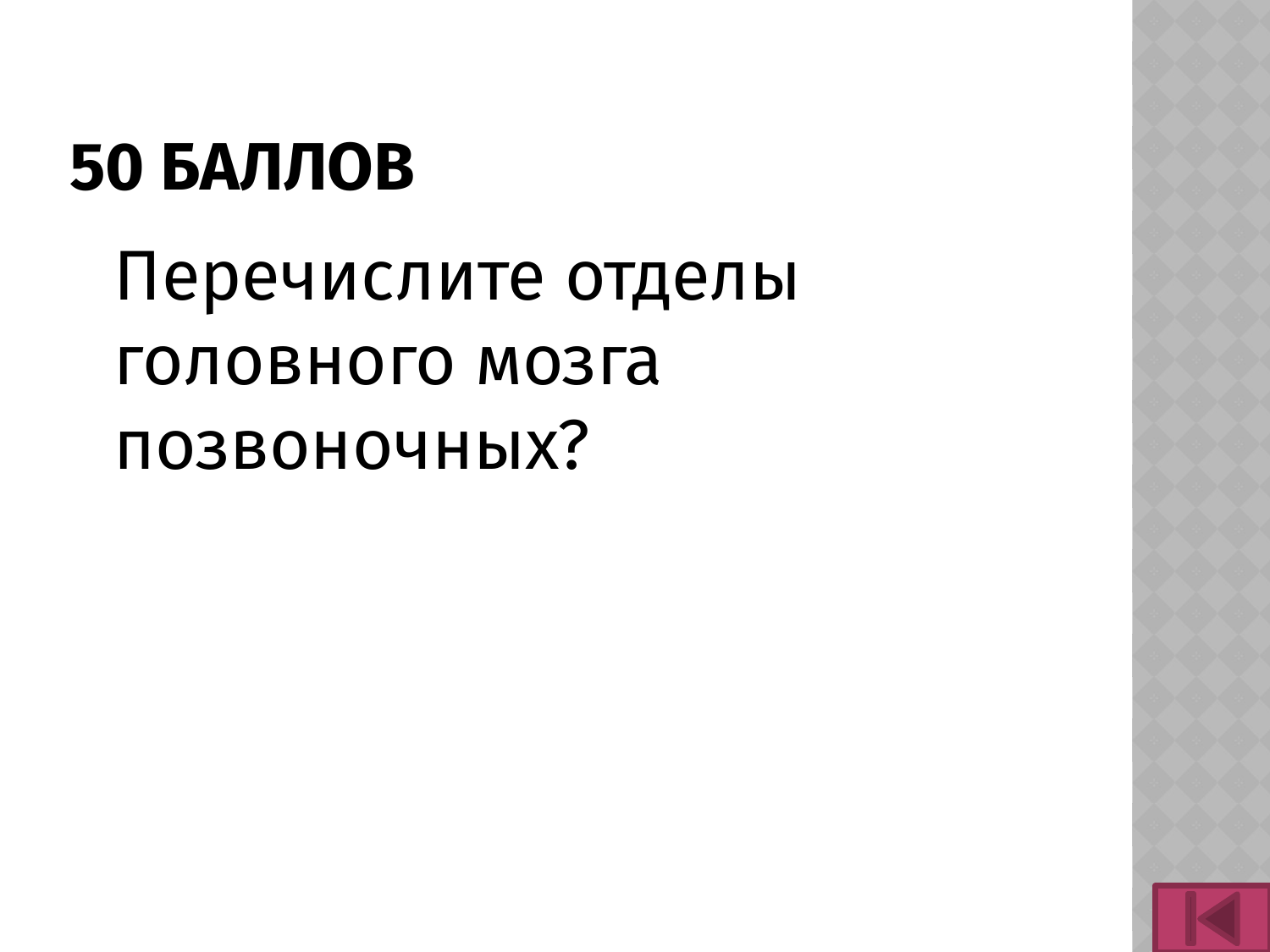

# 50 баллов
	Перечислите отделы головного мозга позвоночных?